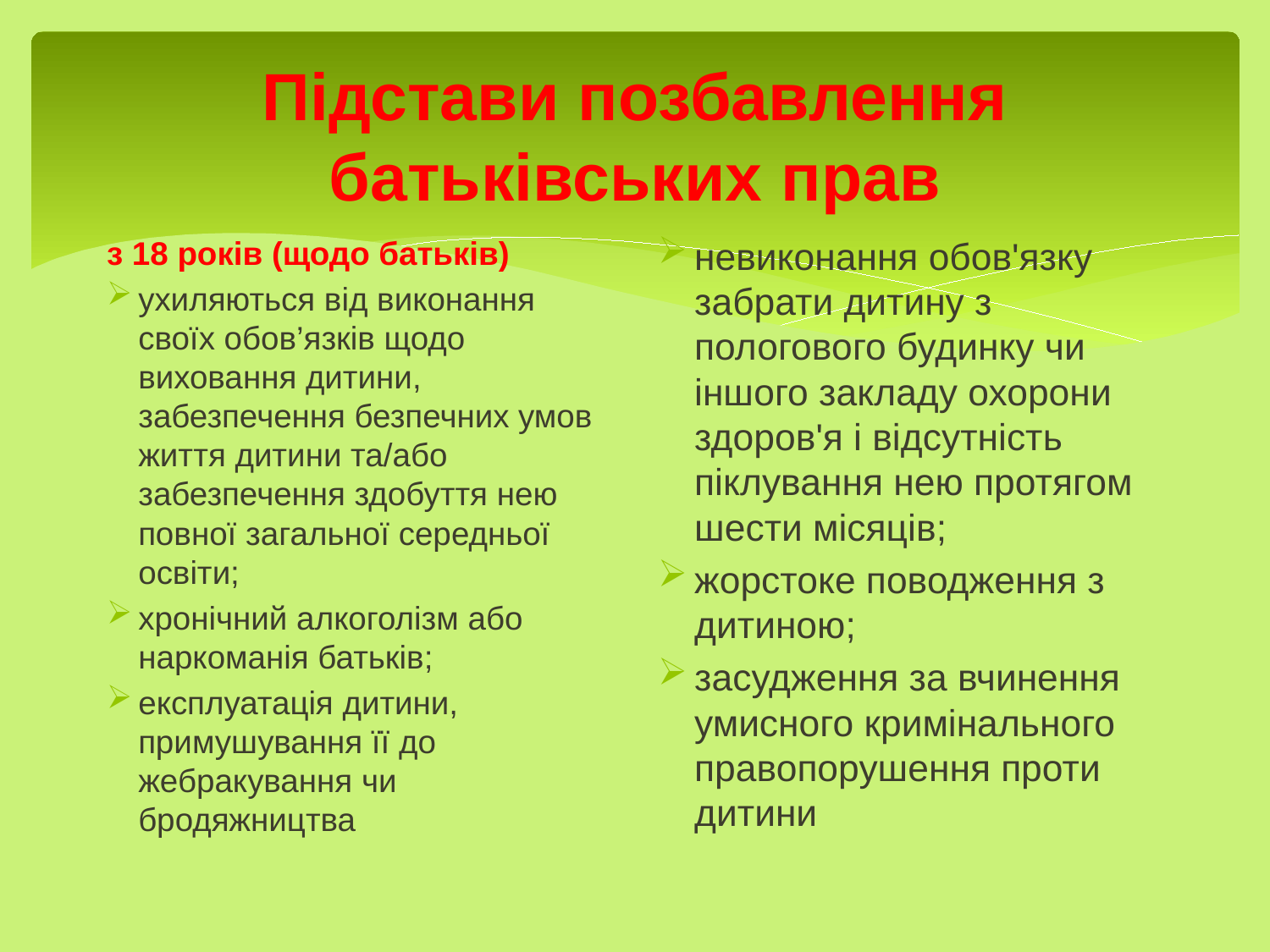

# Підстави позбавлення батьківських прав
з 18 років (щодо батьків)
ухиляються від виконання своїх обов’язків щодо виховання дитини, забезпечення безпечних умов життя дитини та/або забезпечення здобуття нею повної загальної середньої освіти;
хронічний алкоголізм або наркоманія батьків;
експлуатація дитини, примушування її до жебракування чи бродяжництва

невиконання обов'язку забрати дитину з пологового будинку чи іншого закладу охорони здоров'я і відсутність піклування нею протягом шести місяців;
жорстоке поводження з дитиною;
засудження за вчинення умисного кримінального правопорушення проти дитини